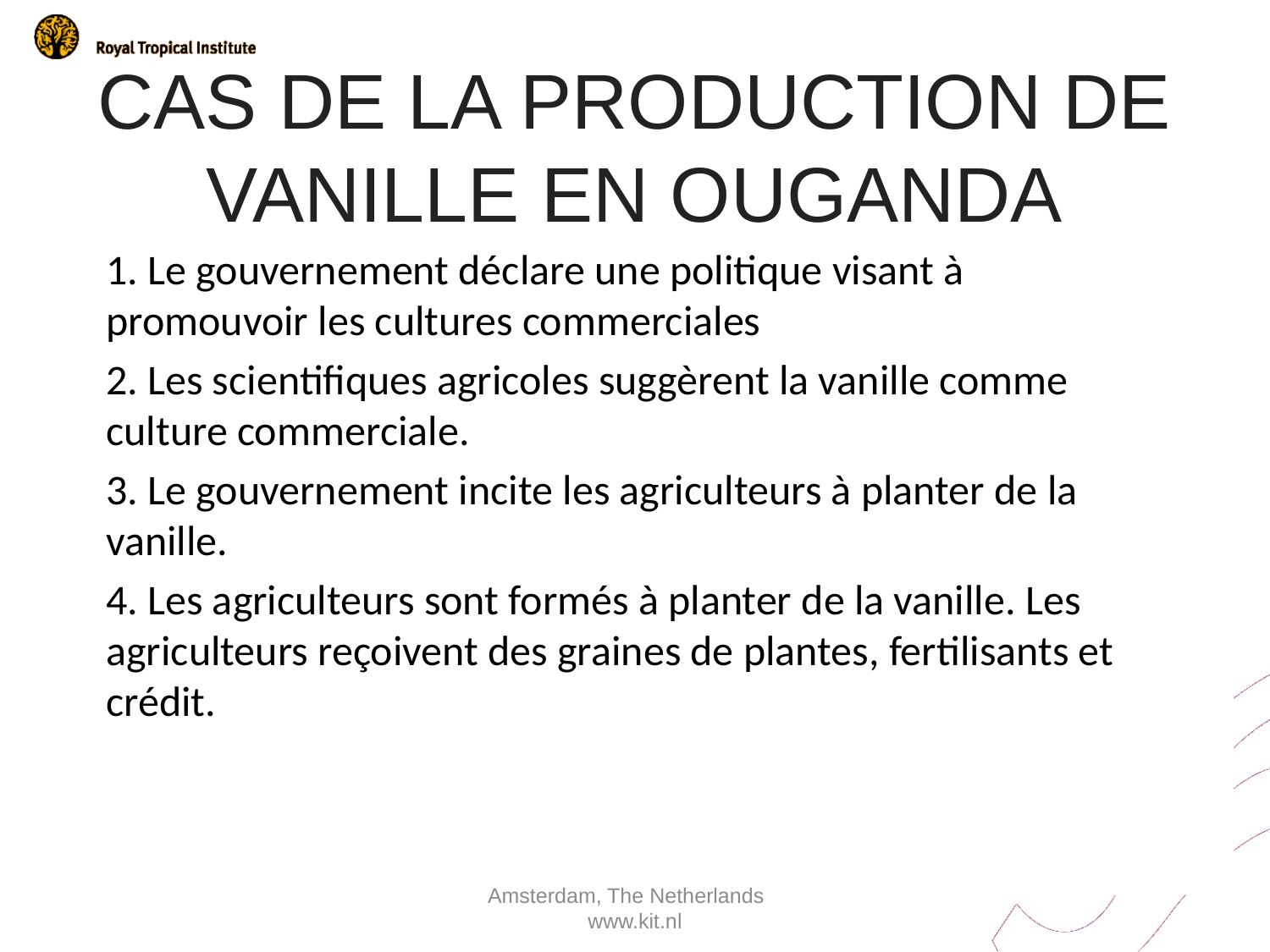

# CAS DE LA PRODUCTION DE VANILLE EN OUGANDA
1. Le gouvernement déclare une politique visant à promouvoir les cultures commerciales
2. Les scientifiques agricoles suggèrent la vanille comme culture commerciale.
3. Le gouvernement incite les agriculteurs à planter de la vanille.
4. Les agriculteurs sont formés à planter de la vanille. Les agriculteurs reçoivent des graines de plantes, fertilisants et crédit.

Amsterdam, The Netherlands    www.kit.nl